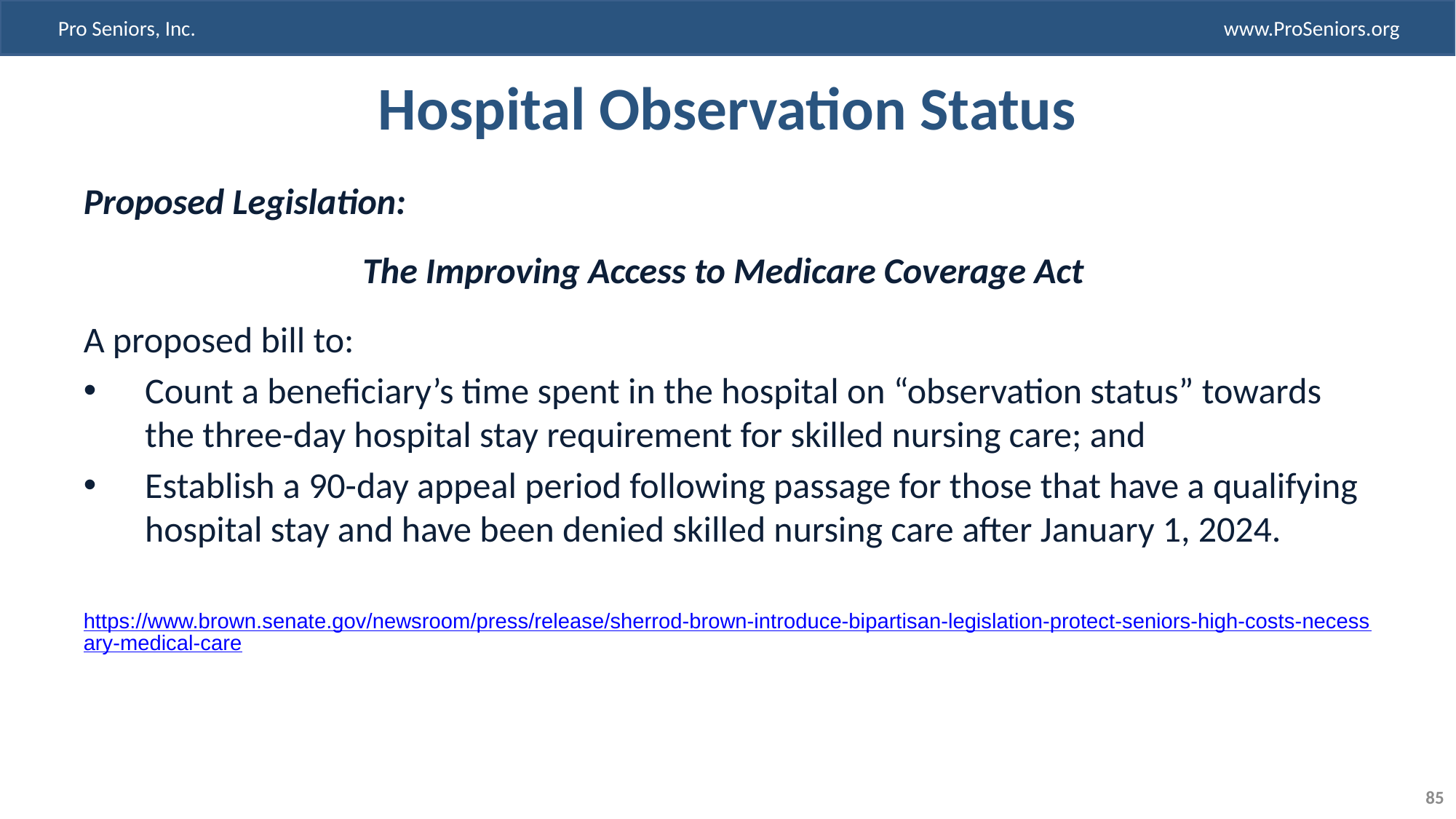

# Hospital Observation Status
Proposed Legislation:
The Improving Access to Medicare Coverage Act
A proposed bill to:
Count a beneficiary’s time spent in the hospital on “observation status” towards the three-day hospital stay requirement for skilled nursing care; and
Establish a 90-day appeal period following passage for those that have a qualifying hospital stay and have been denied skilled nursing care after January 1, 2024.

https://www.brown.senate.gov/newsroom/press/release/sherrod-brown-introduce-bipartisan-legislation-protect-seniors-high-costs-necessary-medical-care
85